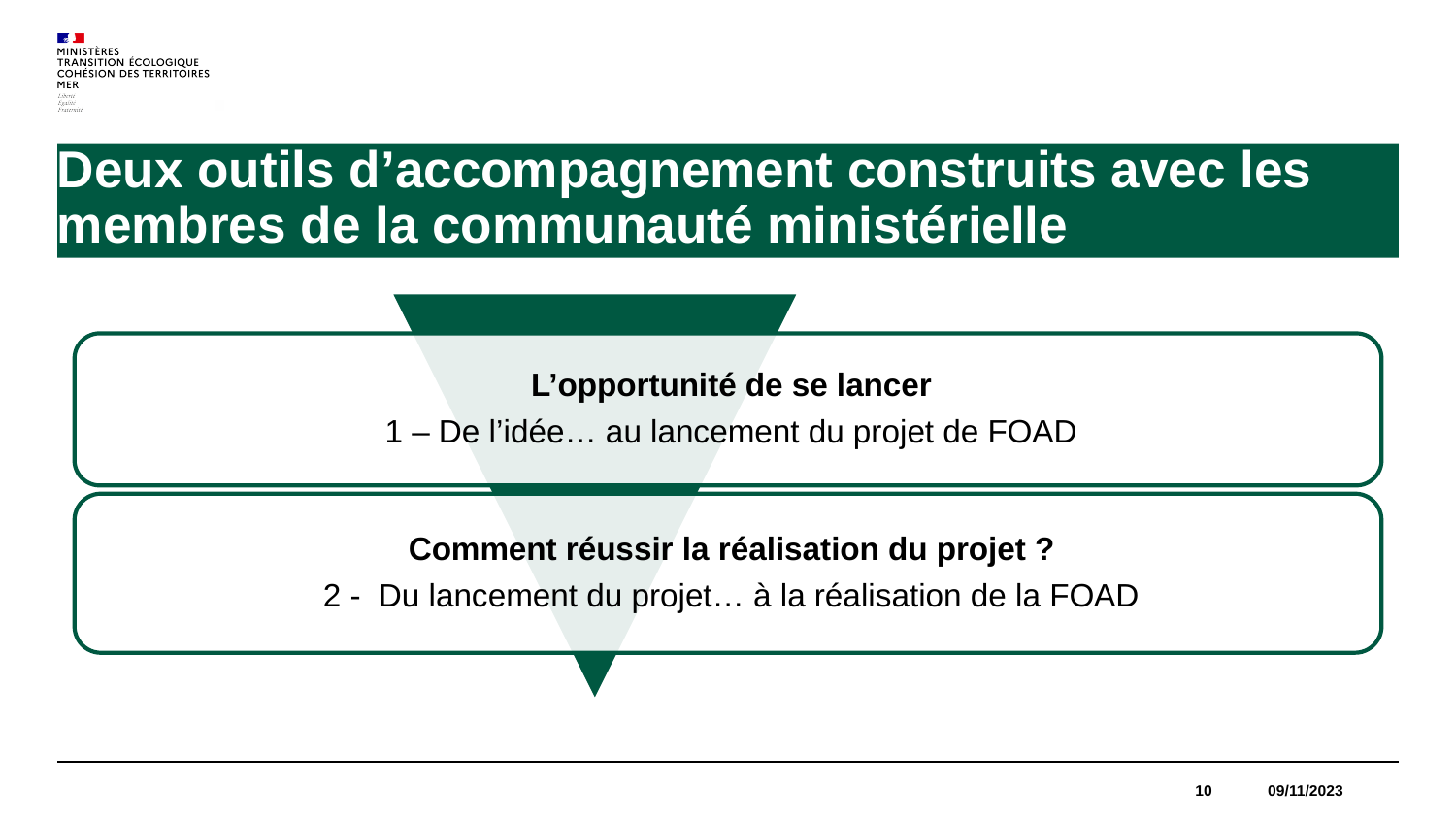

# Deux outils d’accompagnement construits avec les membres de la communauté ministérielle
L’opportunité de se lancer
1 – De l’idée… au lancement du projet de FOAD
Comment réussir la réalisation du projet ?
2 -  Du lancement du projet… à la réalisation de la FOAD
10
09/11/2023